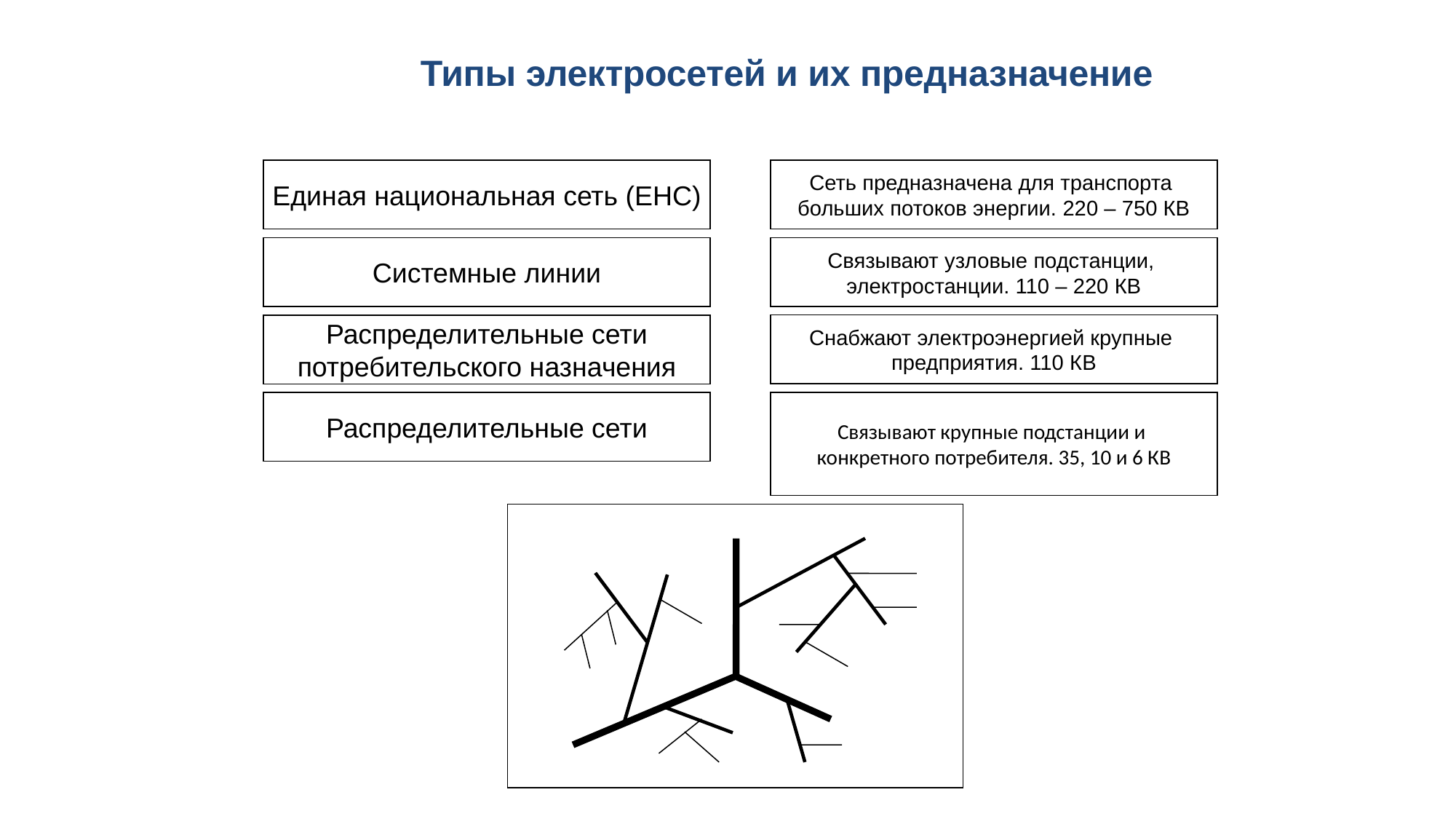

Типы электросетей и их предназначение
Единая национальная сеть (ЕНС)
Сеть предназначена для транспорта
больших потоков энергии. 220 – 750 КВ
Системные линии
Связывают узловые подстанции,
электростанции. 110 – 220 КВ
Снабжают электроэнергией крупные
предприятия. 110 КВ
Распределительные сети
потребительского назначения
Распределительные сети
Связывают крупные подстанции и
конкретного потребителя. 35, 10 и 6 КВ